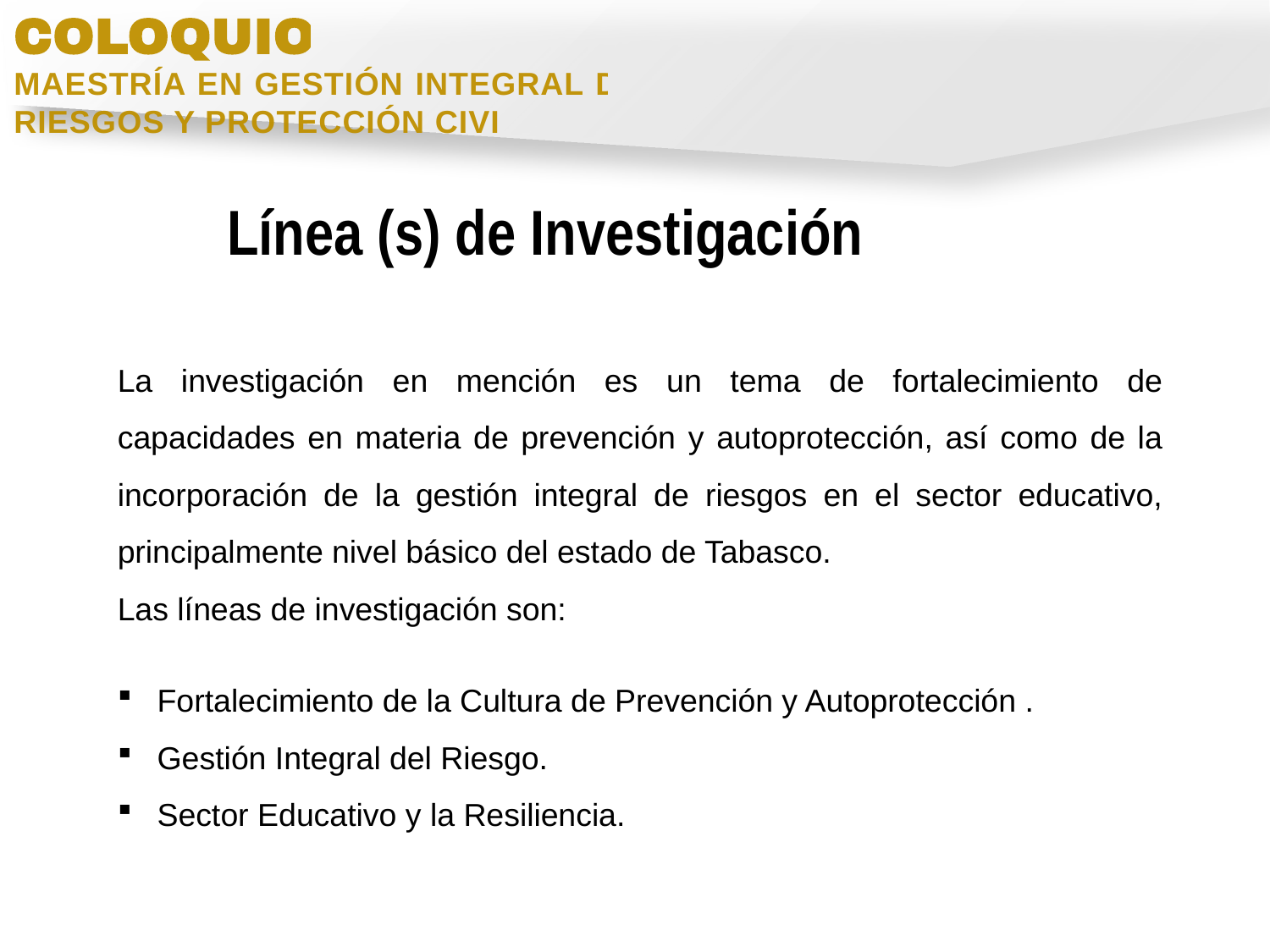

COLOQUIO
MAESTRÍA EN GESTIÓN INTEGRAL DE RIESGOS Y PROTECCIÓN CIVIL
Línea (s) de Investigación
La investigación en mención es un tema de fortalecimiento de capacidades en materia de prevención y autoprotección, así como de la incorporación de la gestión integral de riesgos en el sector educativo, principalmente nivel básico del estado de Tabasco.
Las líneas de investigación son:

Fortalecimiento de la Cultura de Prevención y Autoprotección .
Gestión Integral del Riesgo.
Sector Educativo y la Resiliencia.